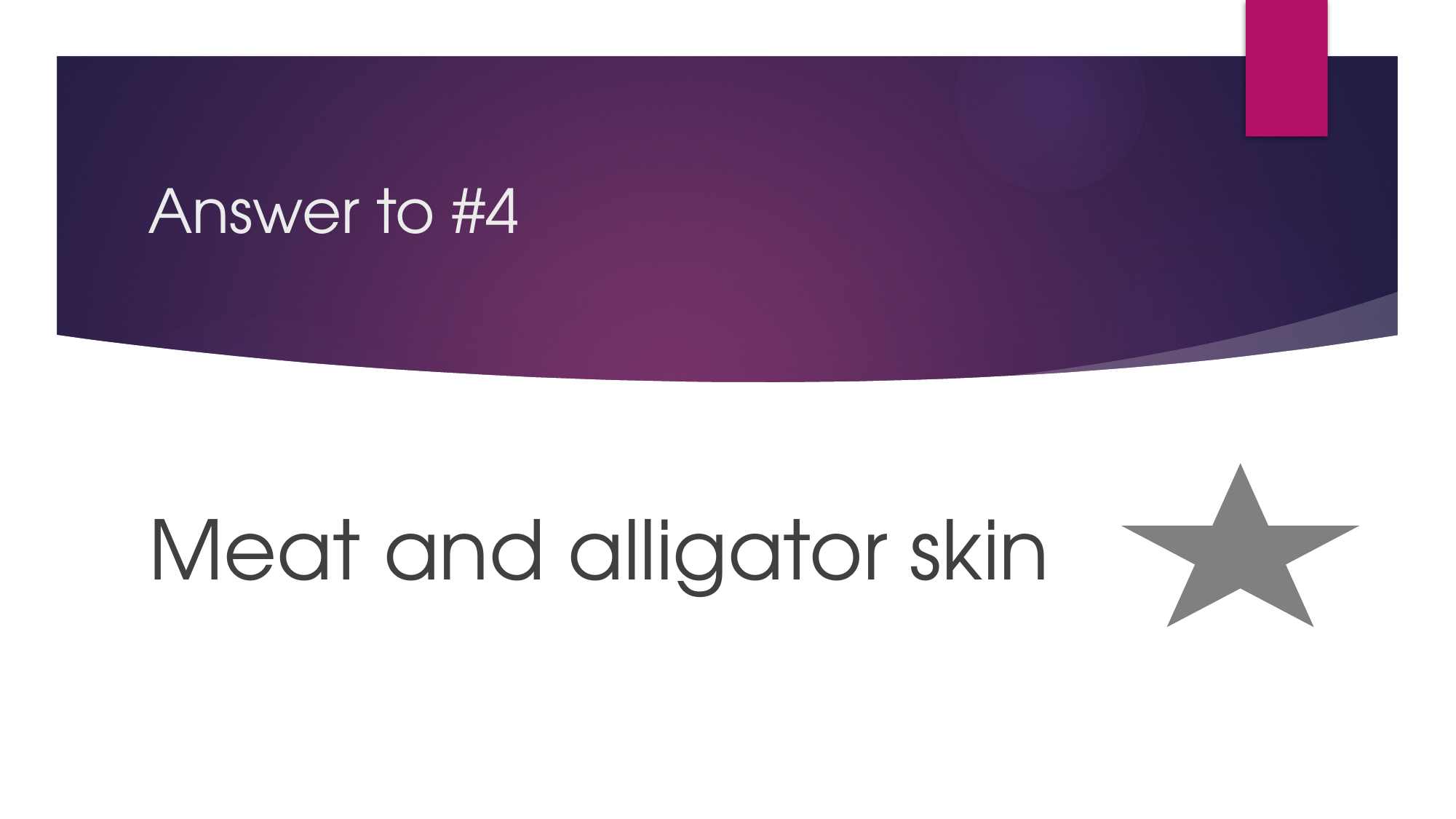

# Answer to #4
Meat and alligator skin